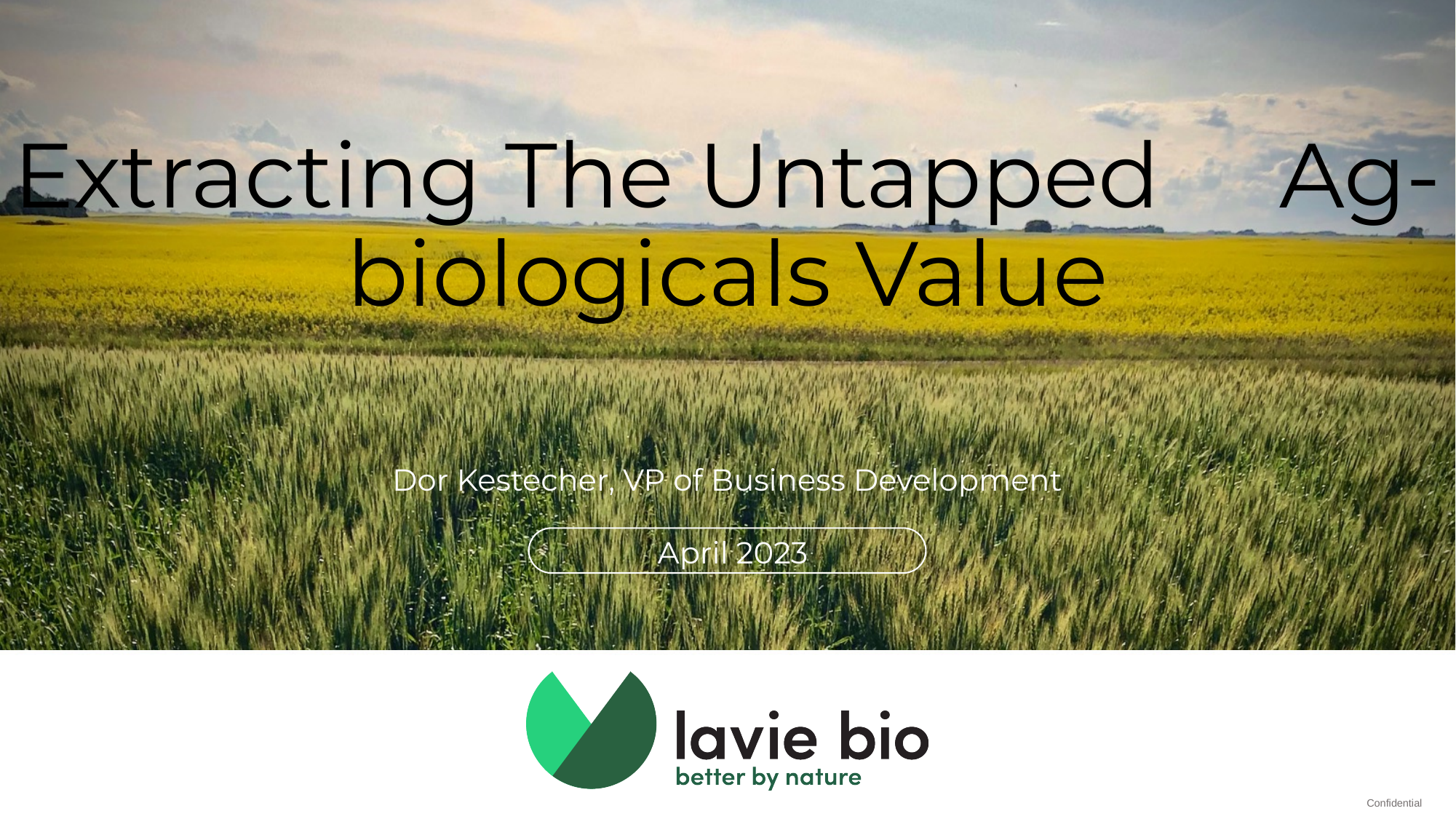

# Extracting The Untapped     Ag-biologicals Value
Dor Kestecher, VP of Business Development

April 2023